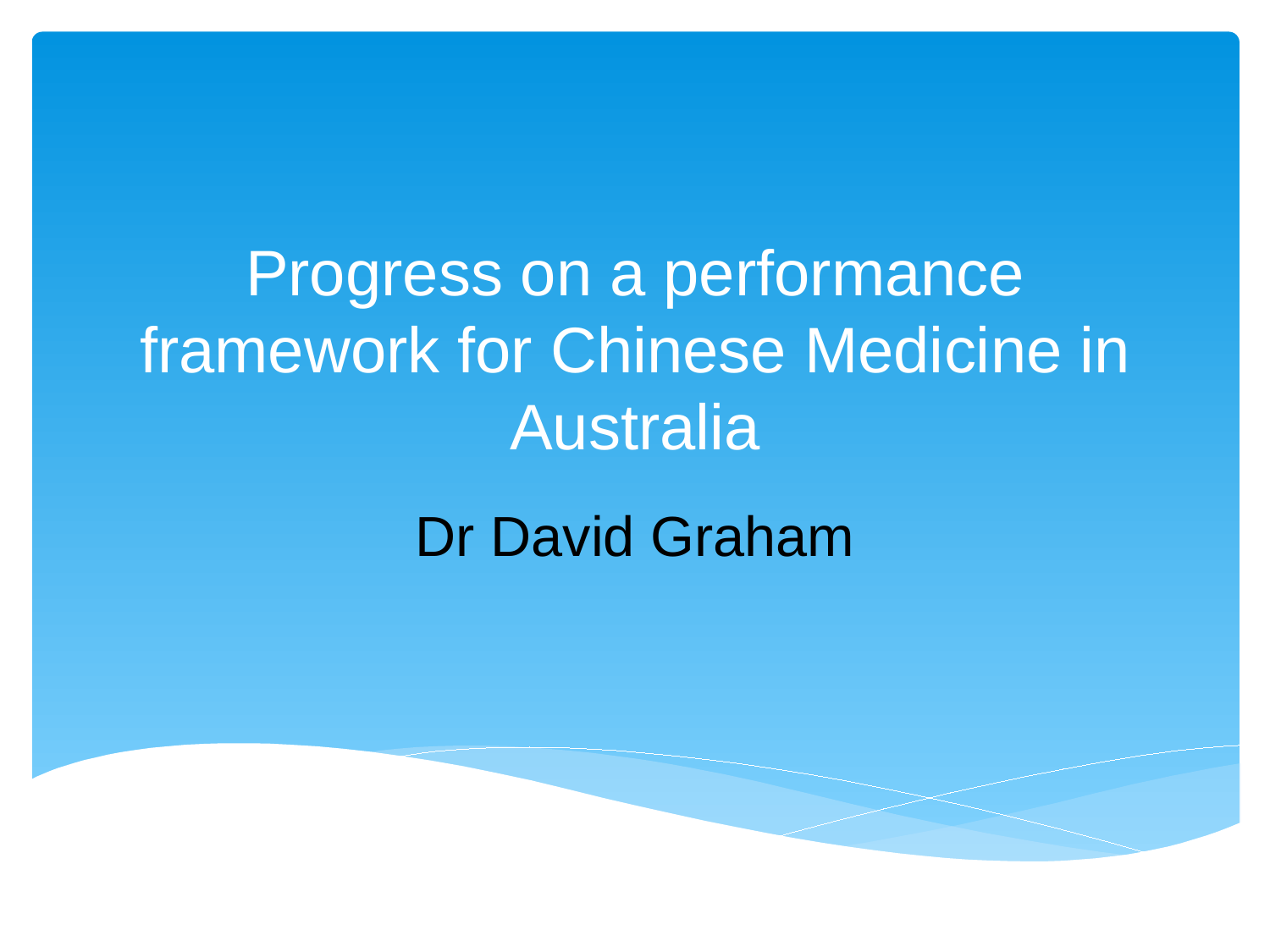

# Progress on a performance framework for Chinese Medicine in Australia
Dr David Graham